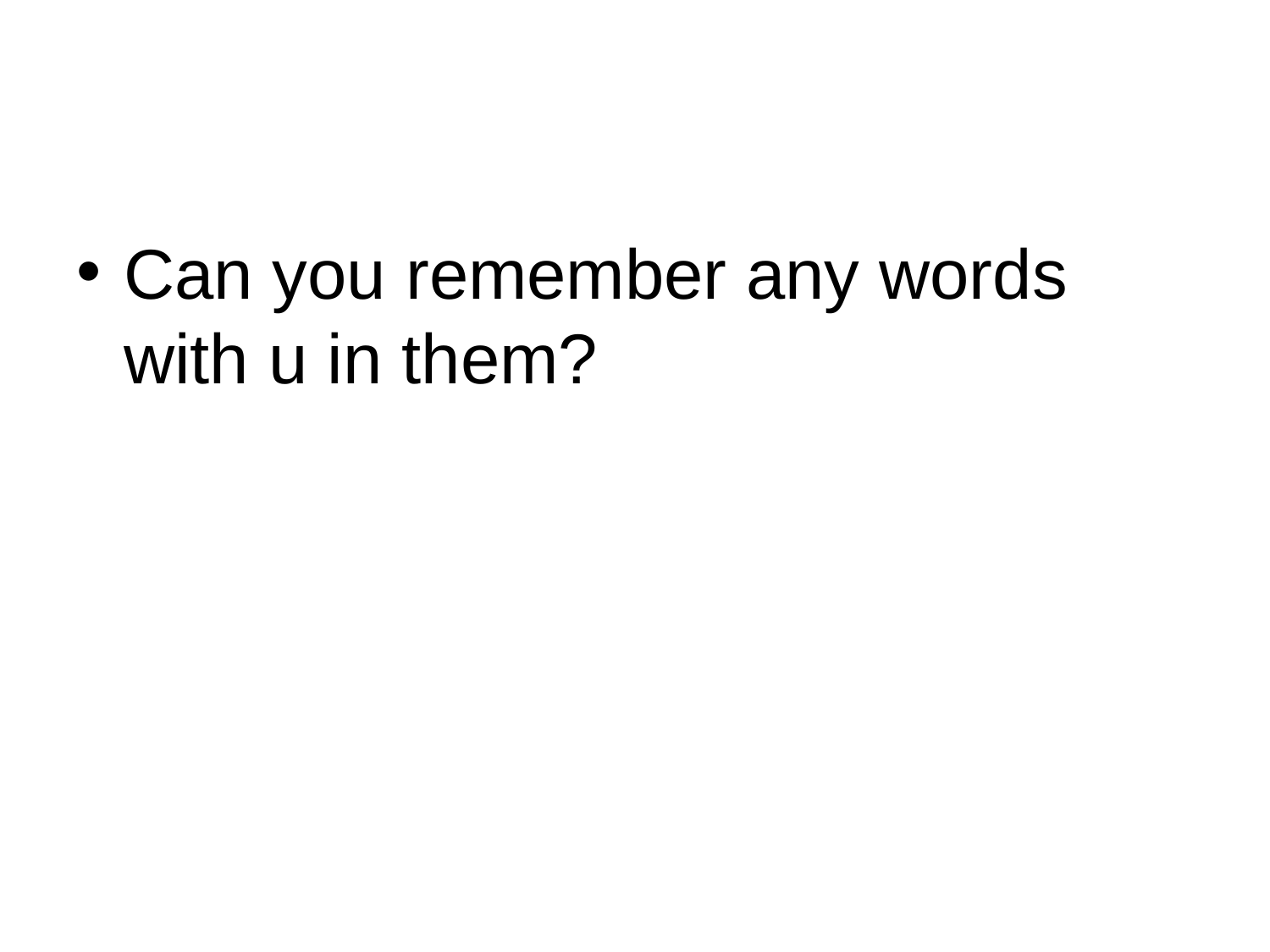

#
Can you remember any words with u in them?